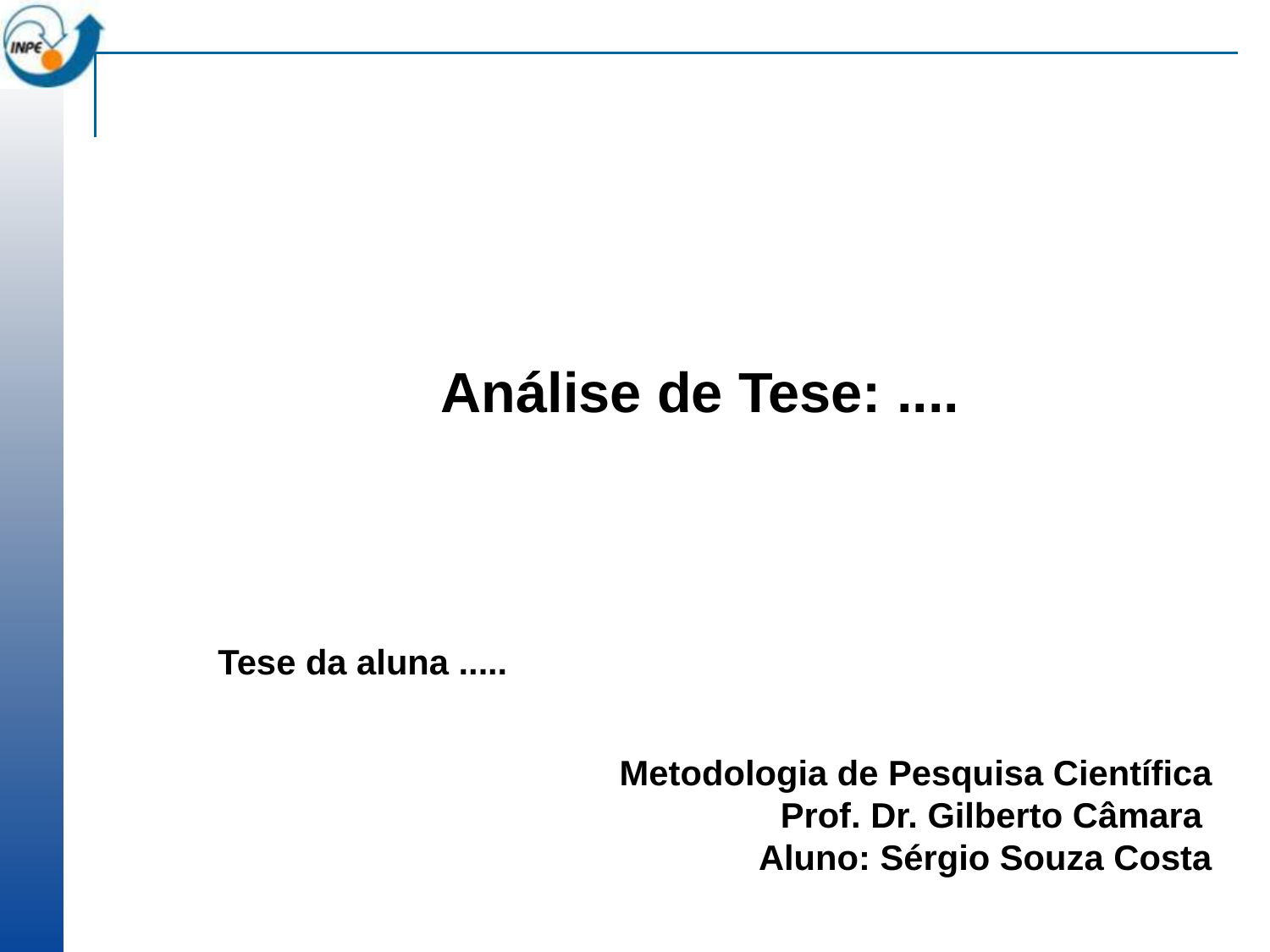

Análise de Tese: ....
Tese da aluna .....
# Metodologia de Pesquisa Científica Prof. Dr. Gilberto Câmara Aluno: Sérgio Souza Costa